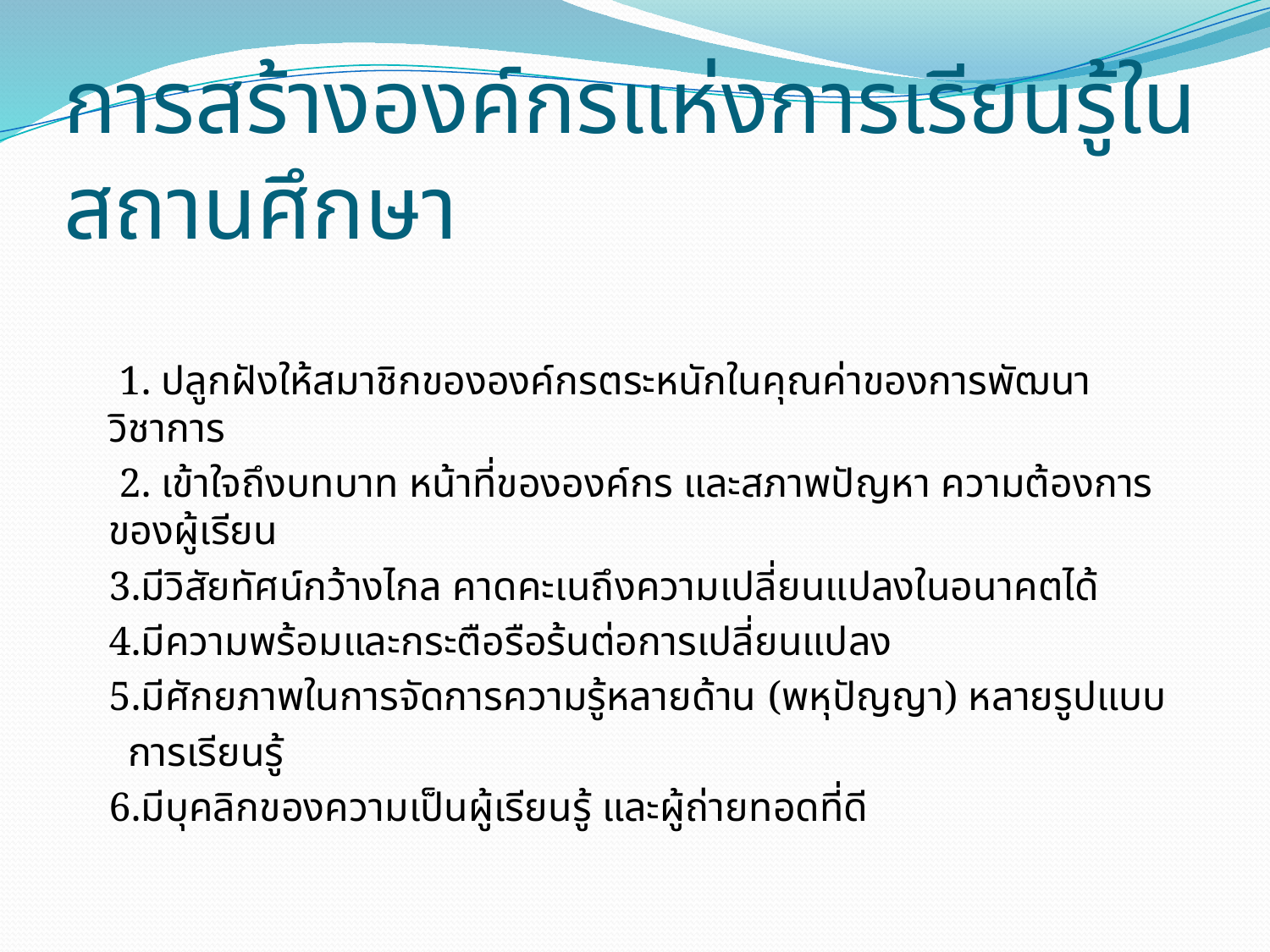

# การสร้างองค์กรแห่งการเรียนรู้ในสถานศึกษา

	 1. ปลูกฝังให้สมาชิกขององค์กรตระหนักในคุณค่าของการพัฒนาวิชาการ
	 2. เข้าใจถึงบทบาท หน้าที่ขององค์กร และสภาพปัญหา ความต้องการของผู้เรียน
	3.มีวิสัยทัศน์กว้างไกล คาดคะเนถึงความเปลี่ยนแปลงในอนาคตได้
	4.มีความพร้อมและกระตือรือร้นต่อการเปลี่ยนแปลง
	5.มีศักยภาพในการจัดการความรู้หลายด้าน (พหุปัญญา) หลายรูปแบบ
     การเรียนรู้
	6.มีบุคลิกของความเป็นผู้เรียนรู้ และผู้ถ่ายทอดที่ดี